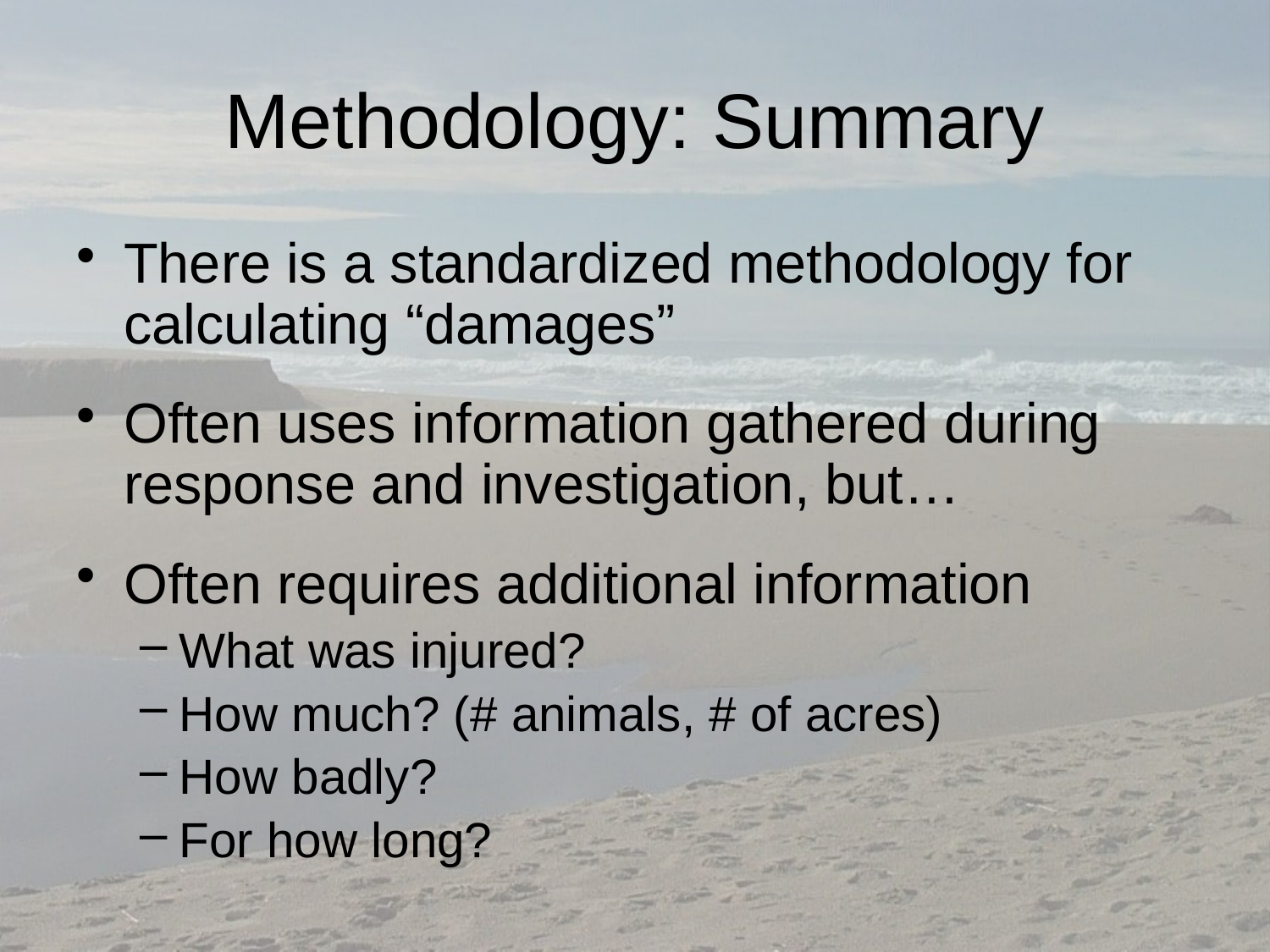

# Methodology: Summary
There is a standardized methodology for calculating “damages”

Often uses information gathered during response and investigation, but…

Often requires additional information
What was injured?
How much? (# animals, # of acres)
How badly?
For how long?